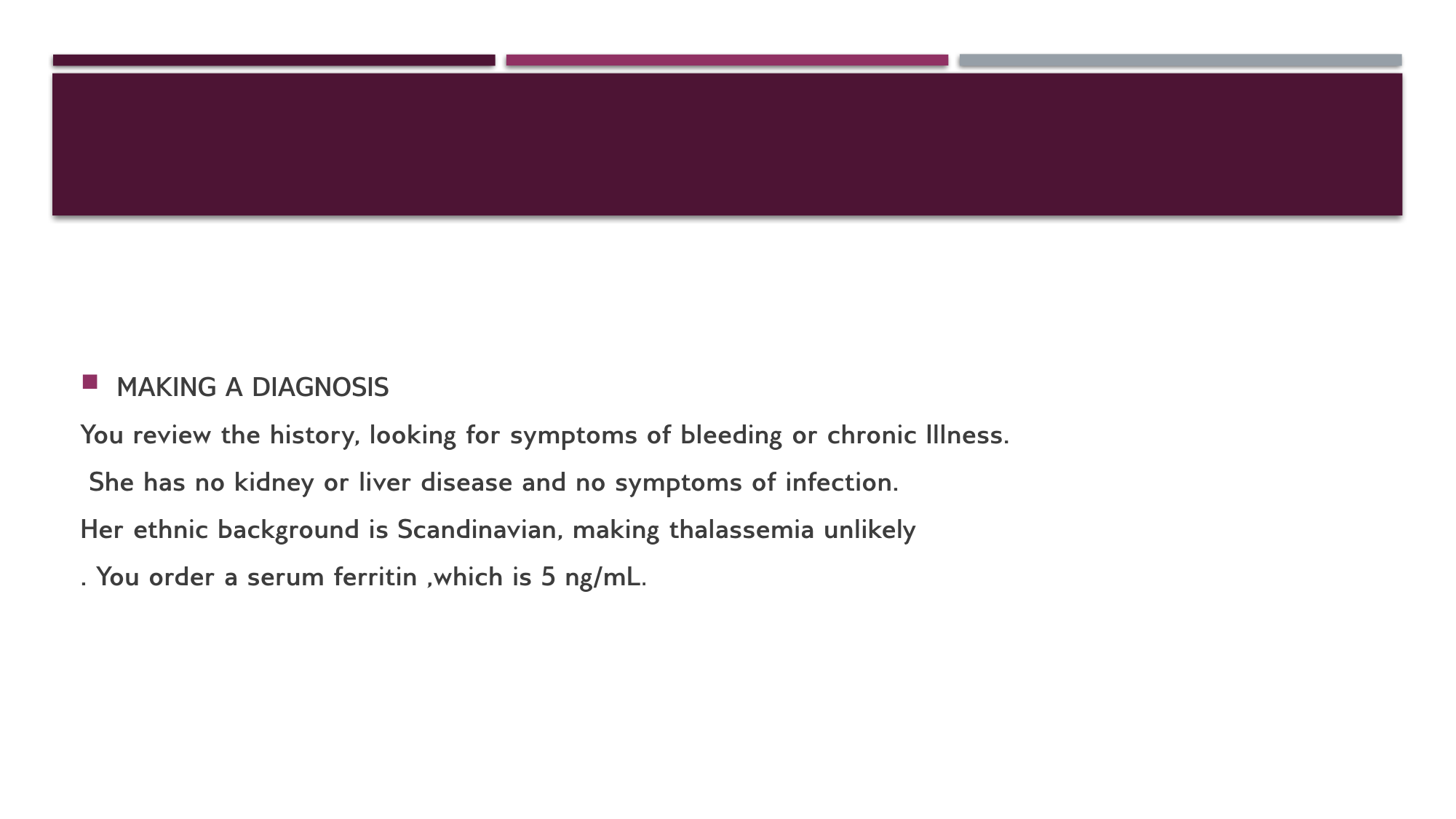

#
MAKING A DIAGNOSIS
You review the history, looking for symptoms of bleeding or chronic Illness.
 She has no kidney or liver disease and no symptoms of infection.
Her ethnic background is Scandinavian, making thalassemia unlikely
. You order a serum ferritin ,which is 5 ng/mL.